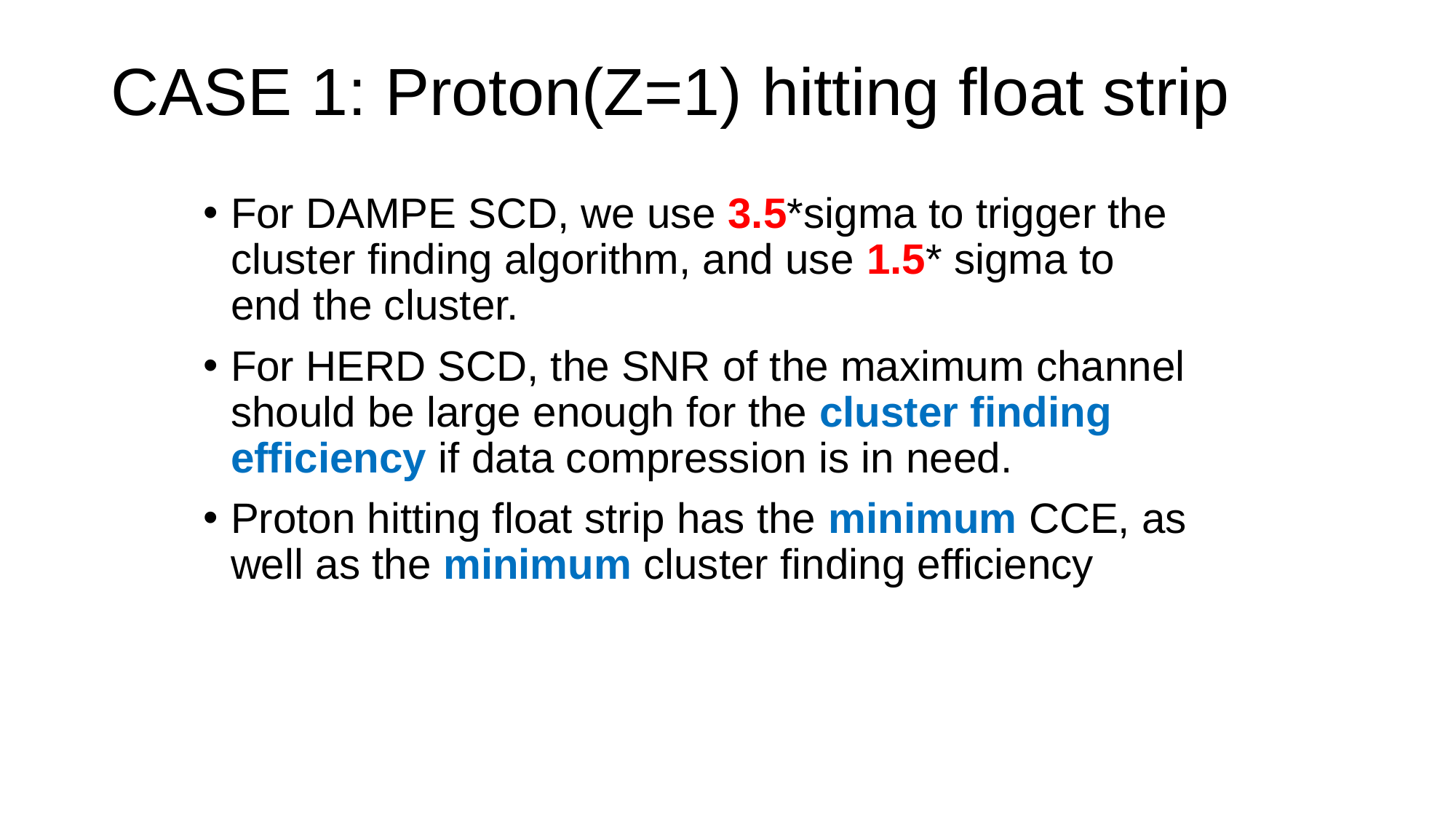

# CASE 1: Proton(Z=1) hitting float strip
For DAMPE SCD, we use 3.5*sigma to trigger the cluster finding algorithm, and use 1.5* sigma to end the cluster.
For HERD SCD, the SNR of the maximum channel should be large enough for the cluster finding efficiency if data compression is in need.
Proton hitting float strip has the minimum CCE, as well as the minimum cluster finding efficiency